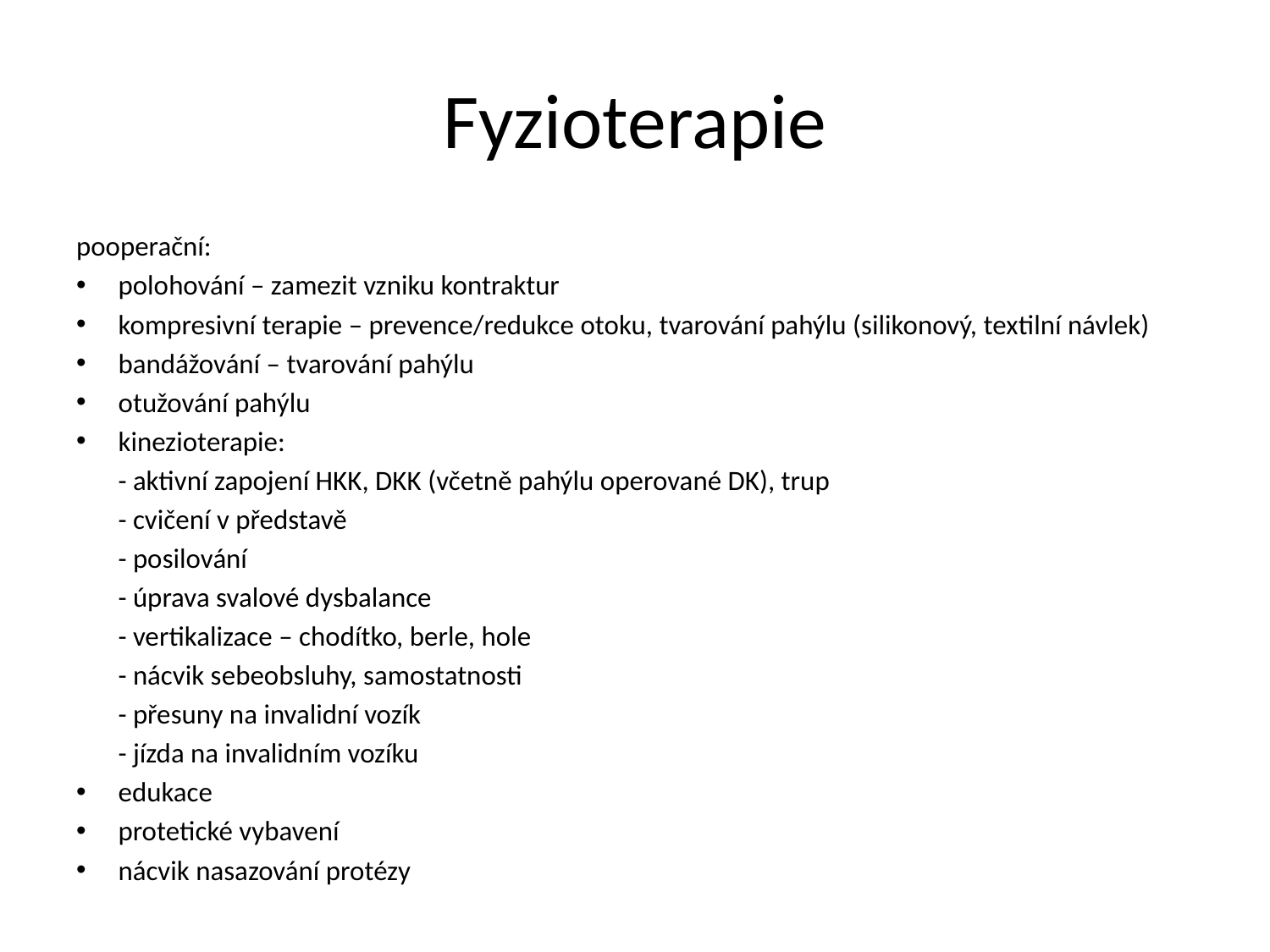

# Fyzioterapie
pooperační:
polohování – zamezit vzniku kontraktur
kompresivní terapie – prevence/redukce otoku, tvarování pahýlu (silikonový, textilní návlek)
bandážování – tvarování pahýlu
otužování pahýlu
kinezioterapie:
	- aktivní zapojení HKK, DKK (včetně pahýlu operované DK), trup
	- cvičení v představě
	- posilování
	- úprava svalové dysbalance
	- vertikalizace – chodítko, berle, hole
	- nácvik sebeobsluhy, samostatnosti
	- přesuny na invalidní vozík
	- jízda na invalidním vozíku
edukace
protetické vybavení
nácvik nasazování protézy